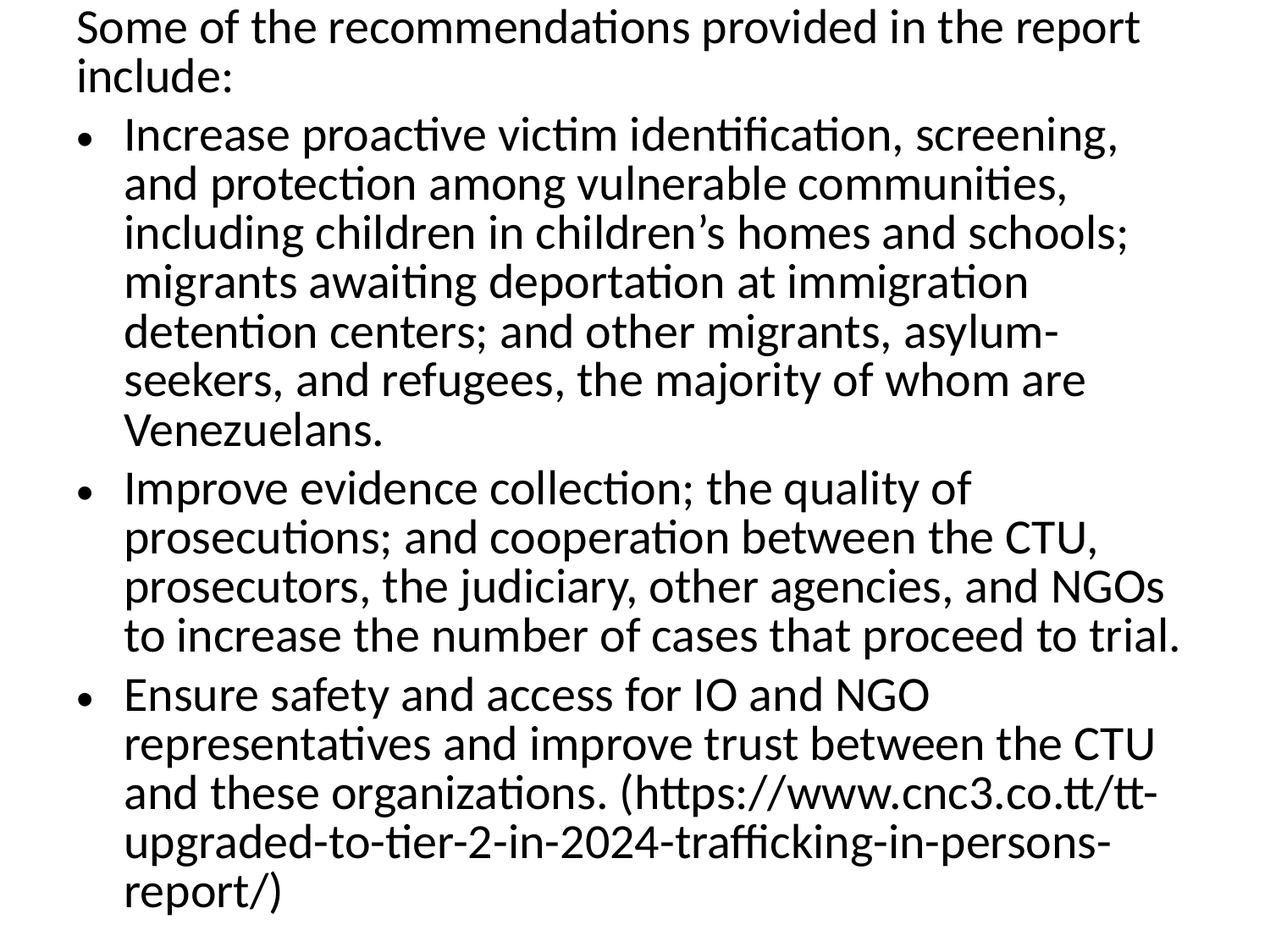

Some of the recommendations provided in the report include:
Increase proactive victim identification, screening, and protection among vulnerable communities, including children in children’s homes and schools; migrants awaiting deportation at immigration detention centers; and other migrants, asylum-seekers, and refugees, the majority of whom are Venezuelans.
Improve evidence collection; the quality of prosecutions; and cooperation between the CTU, prosecutors, the judiciary, other agencies, and NGOs to increase the number of cases that proceed to trial.
Ensure safety and access for IO and NGO representatives and improve trust between the CTU and these organizations. (https://www.cnc3.co.tt/tt-upgraded-to-tier-2-in-2024-trafficking-in-persons-report/)